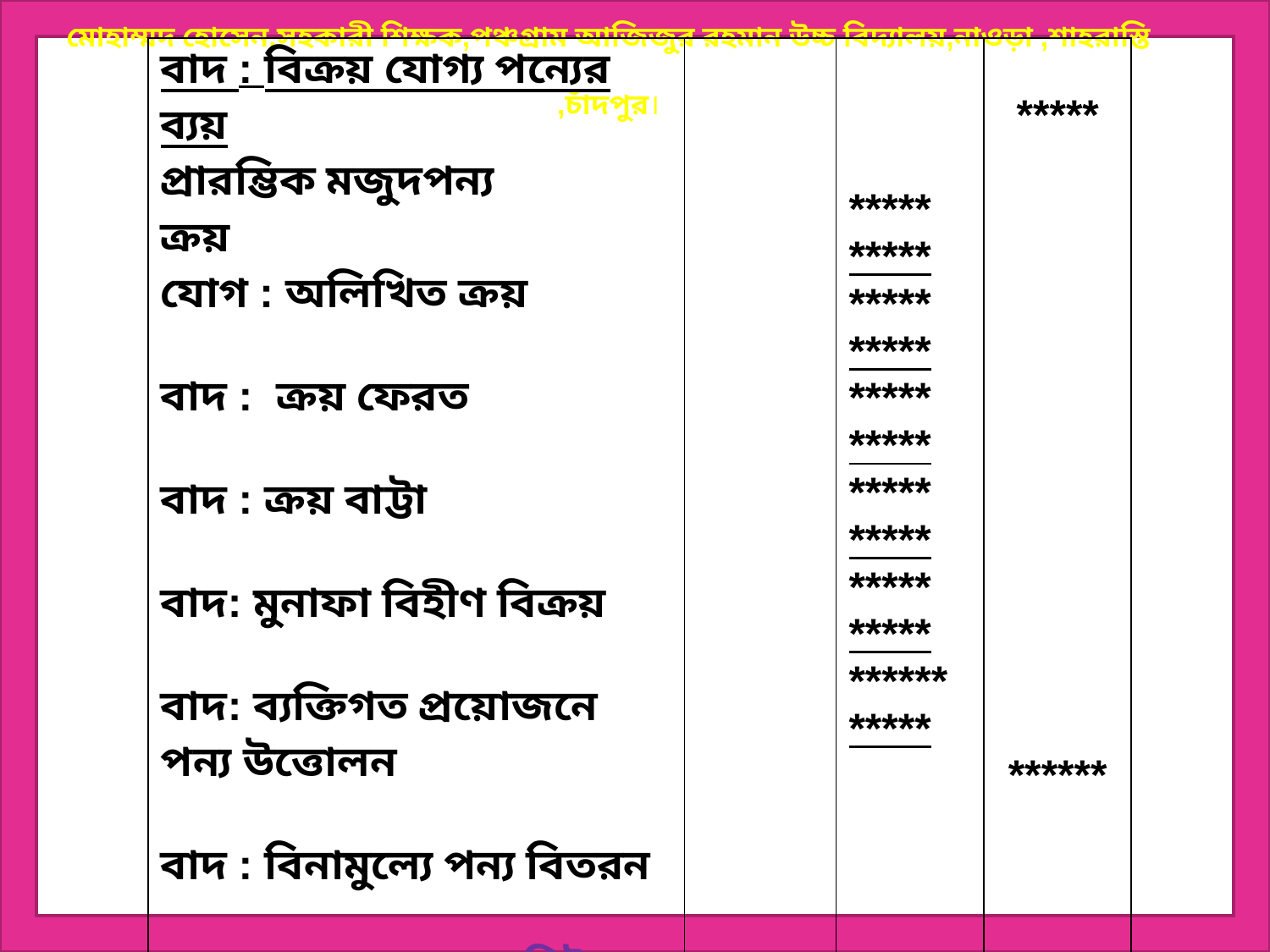

| বাদ : বিক্রয় যোগ্য পন্যের ব্যয় প্রারম্ভিক মজুদপন্য ক্রয় যোগ : অলিখিত ক্রয় বাদ : ক্রয় ফেরত বাদ : ক্রয় বাট্টা বাদ: মুনাফা বিহীণ বিক্রয় বাদ: ব্যক্তিগত প্রয়োজনে পন্য উত্তোলন বাদ : বিনামুল্যে পন্য বিতরন নিট ক্রয় |  | \*\*\*\*\* \*\*\*\*\* \*\*\*\*\* \*\*\*\*\* \*\*\*\*\* \*\*\*\*\* \*\*\*\*\* \*\*\*\*\* \*\*\*\*\* \*\*\*\*\* \*\*\*\*\*\* \*\*\*\*\* | \*\*\*\*\* \*\*\*\*\*\* |
| --- | --- | --- | --- |